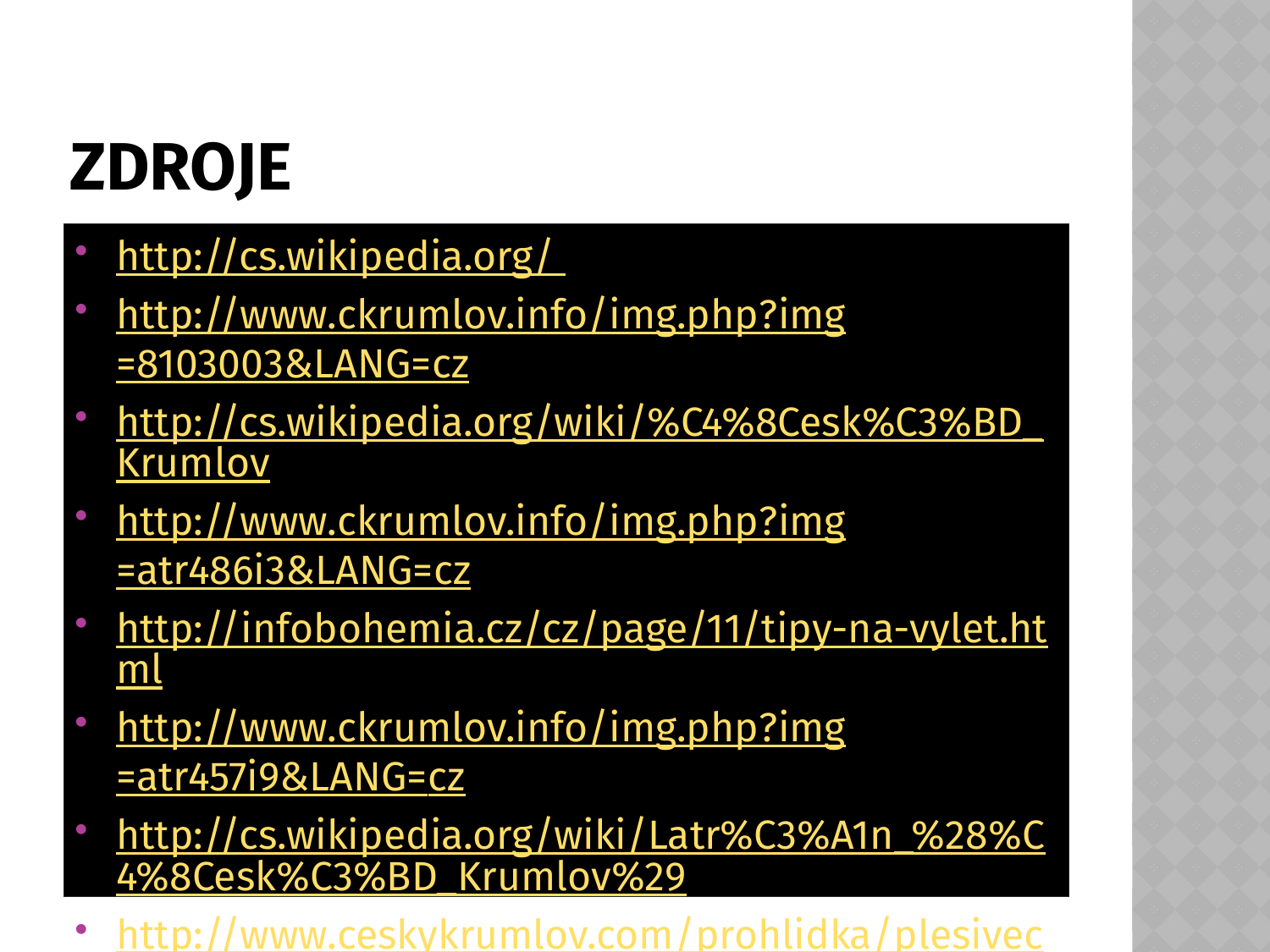

# Zdroje
http://cs.wikipedia.org/
http://www.ckrumlov.info/img.php?img=8103003&LANG=cz
http://cs.wikipedia.org/wiki/%C4%8Cesk%C3%BD_Krumlov
http://www.ckrumlov.info/img.php?img=atr486i3&LANG=cz
http://infobohemia.cz/cz/page/11/tipy-na-vylet.html
http://www.ckrumlov.info/img.php?img=atr457i9&LANG=cz
http://cs.wikipedia.org/wiki/Latr%C3%A1n_%28%C4%8Cesk%C3%BD_Krumlov%29
http://www.ceskykrumlov.com/prohlidka/plesivec/